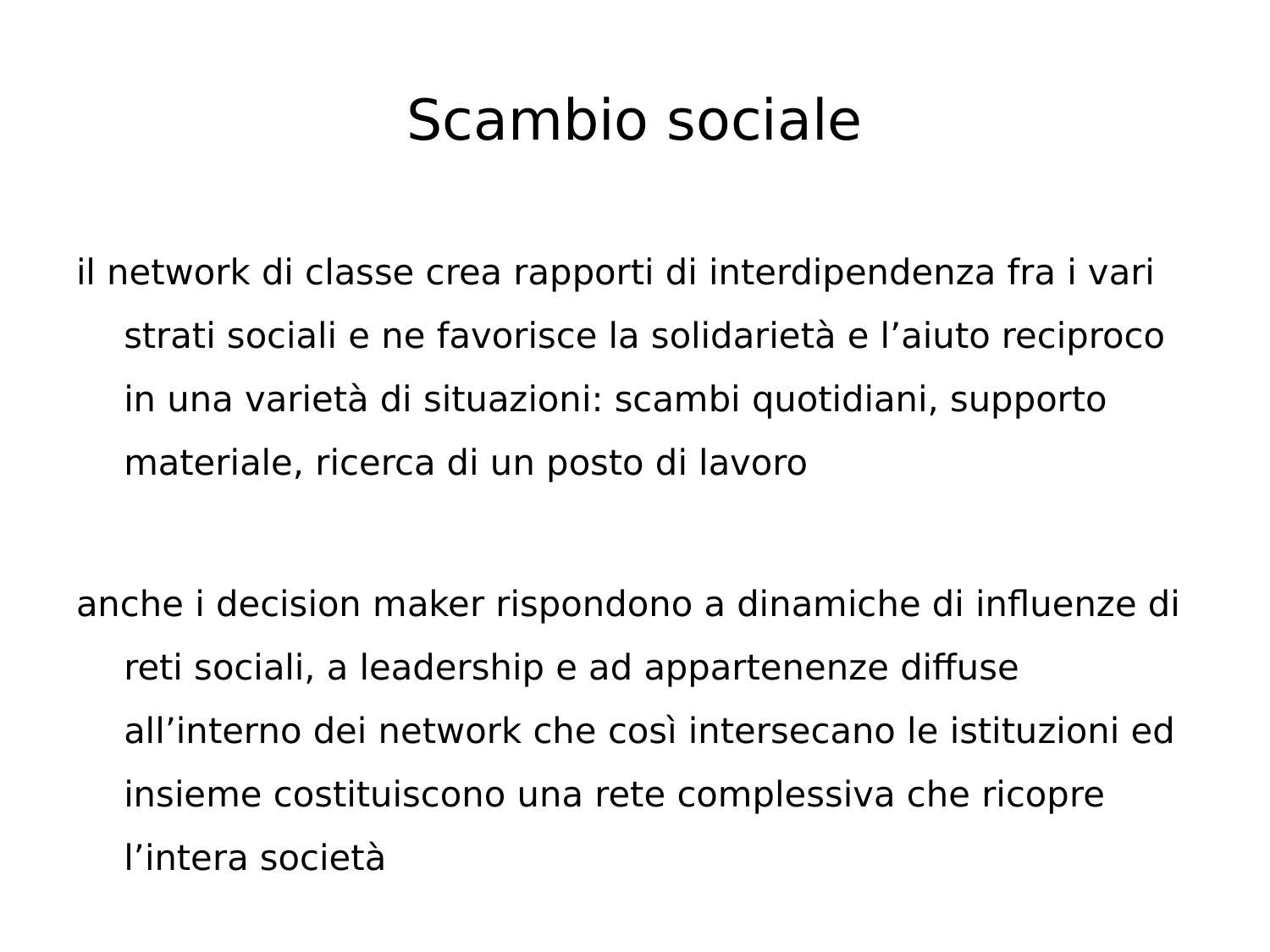

# Scambio sociale
il network di classe crea rapporti di interdipendenza fra i vari strati sociali e ne favorisce la solidarietà e l’aiuto reciproco in una varietà di situazioni: scambi quotidiani, supporto materiale, ricerca di un posto di lavoro

anche i decision maker rispondono a dinamiche di influenze di reti sociali, a leadership e ad appartenenze diffuse all’interno dei network che così intersecano le istituzioni ed insieme costituiscono una rete complessiva che ricopre l’intera società